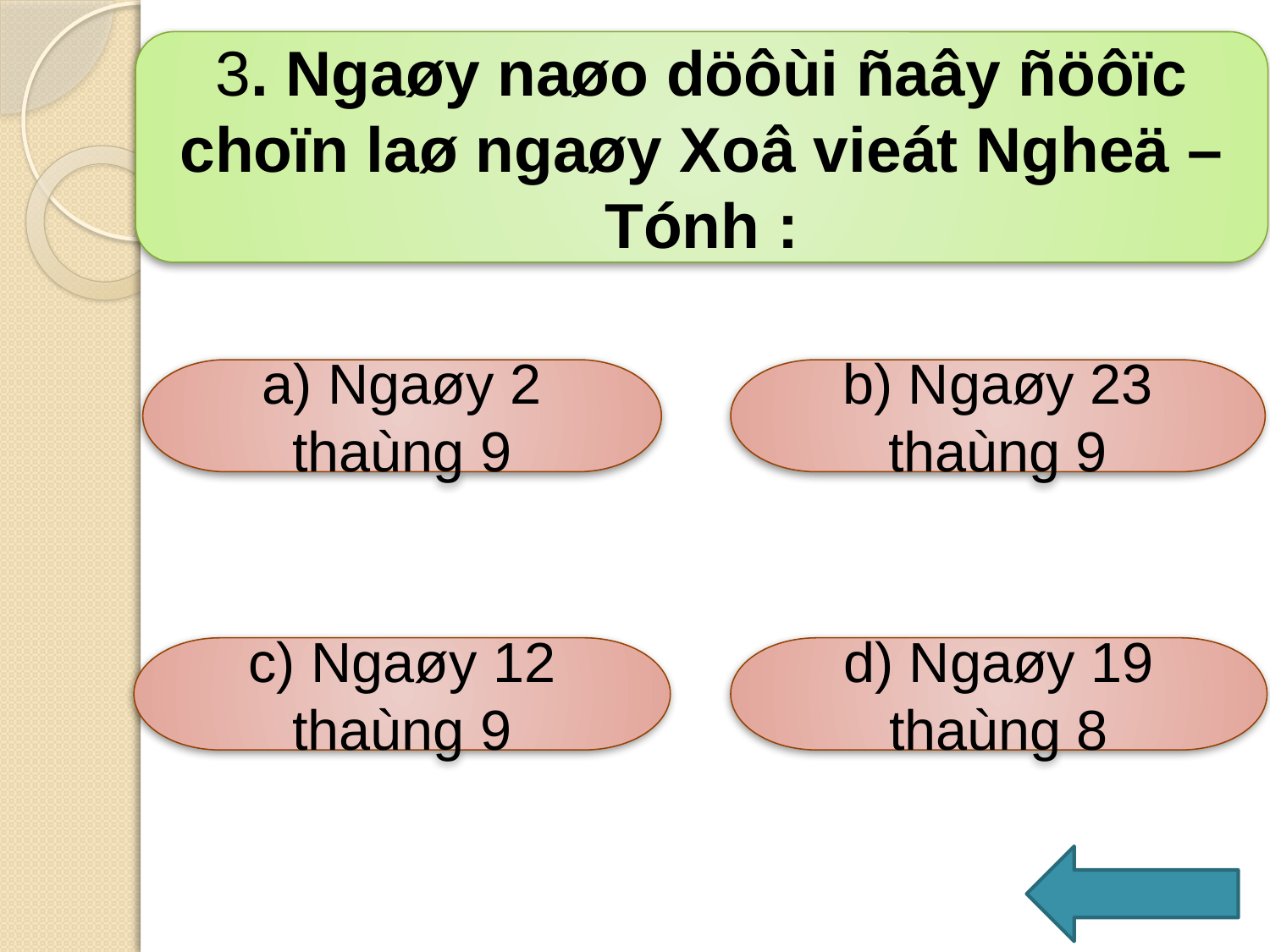

3. Ngaøy naøo döôùi ñaây ñöôïc choïn laø ngaøy Xoâ vieát Ngheä – Tónh :
b) Ngaøy 23 thaùng 9
a) Ngaøy 2 thaùng 9
c) Ngaøy 12 thaùng 9
d) Ngaøy 19 thaùng 8